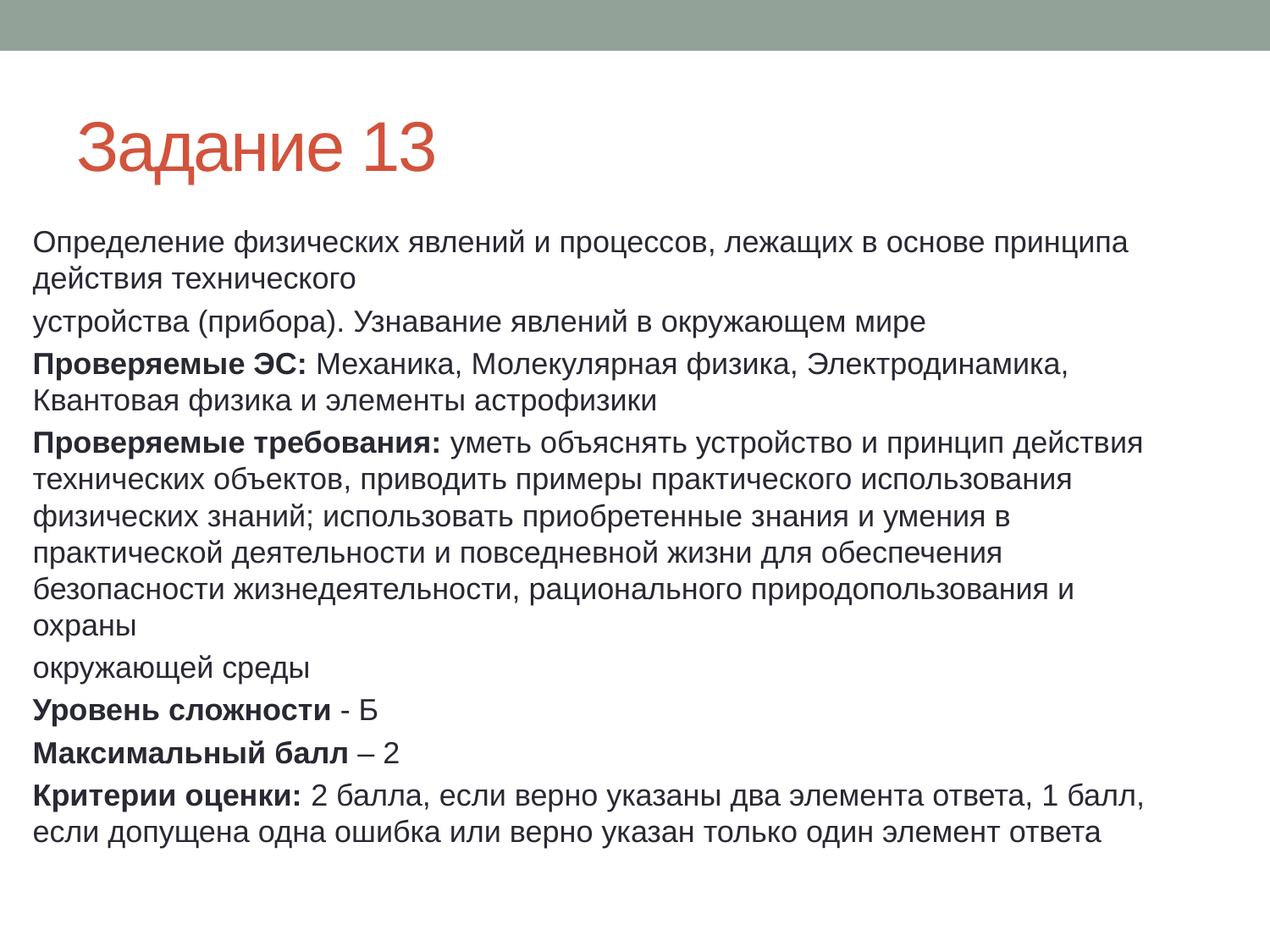

# Задание 13
Определение физических явлений и процессов, лежащих в основе принципа действия технического
устройства (прибора). Узнавание явлений в окружающем мире
Проверяемые ЭС: Механика, Молекулярная физика, Электродинамика, Квантовая физика и элементы астрофизики
Проверяемые требования: уметь объяснять устройство и принцип действия технических объектов, приводить примеры практического использования физических знаний; использовать приобретенные знания и умения в практической деятельности и повседневной жизни для обеспечения безопасности жизнедеятельности, рационального природопользования и охраны
окружающей среды
Уровень сложности - Б
Максимальный балл – 2
Критерии оценки: 2 балла, если верно указаны два элемента ответа, 1 балл, если допущена одна ошибка или верно указан только один элемент ответа